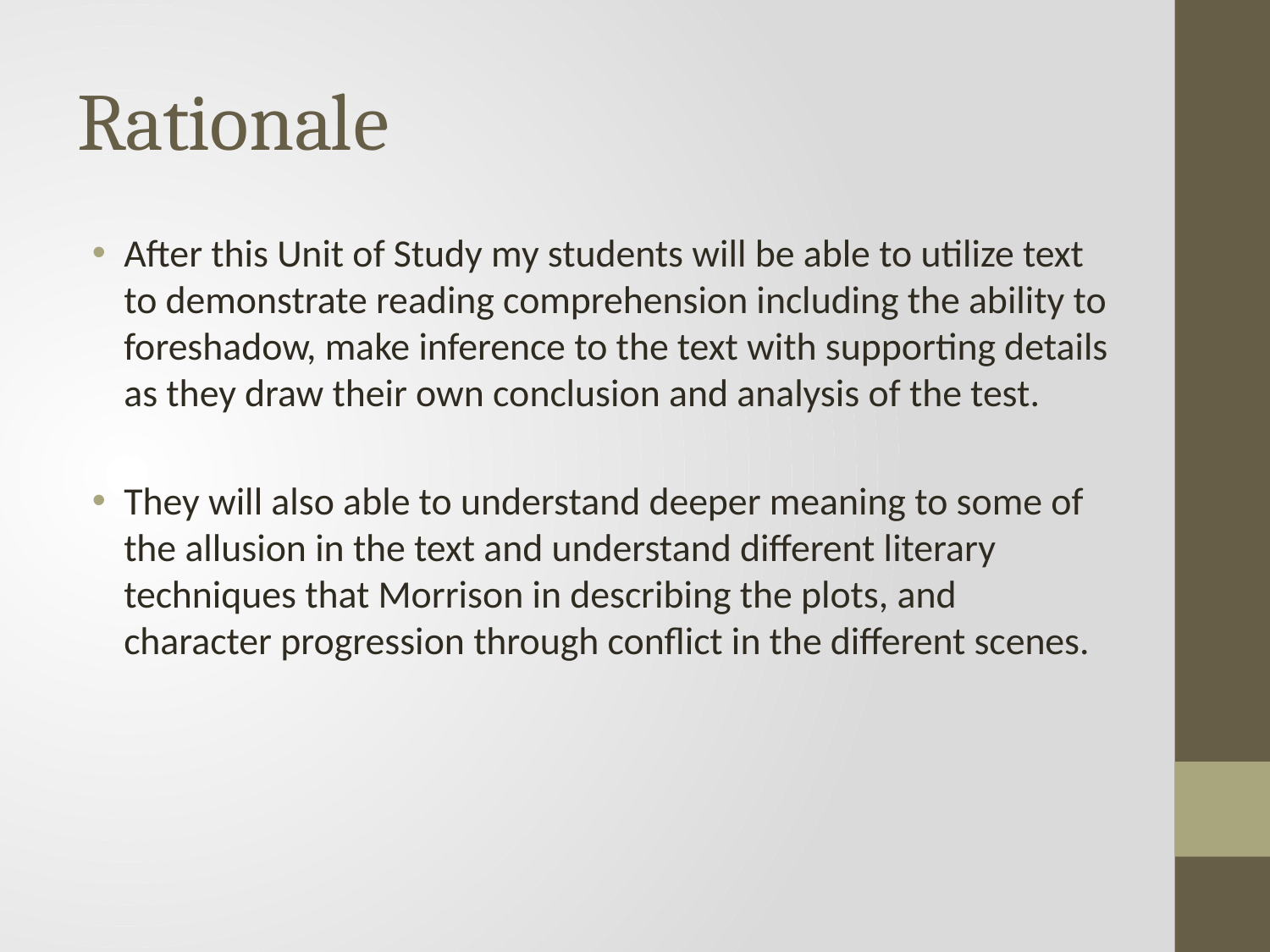

# Rationale
After this Unit of Study my students will be able to utilize text to demonstrate reading comprehension including the ability to foreshadow, make inference to the text with supporting details as they draw their own conclusion and analysis of the test.

They will also able to understand deeper meaning to some of the allusion in the text and understand different literary techniques that Morrison in describing the plots, and character progression through conflict in the different scenes.